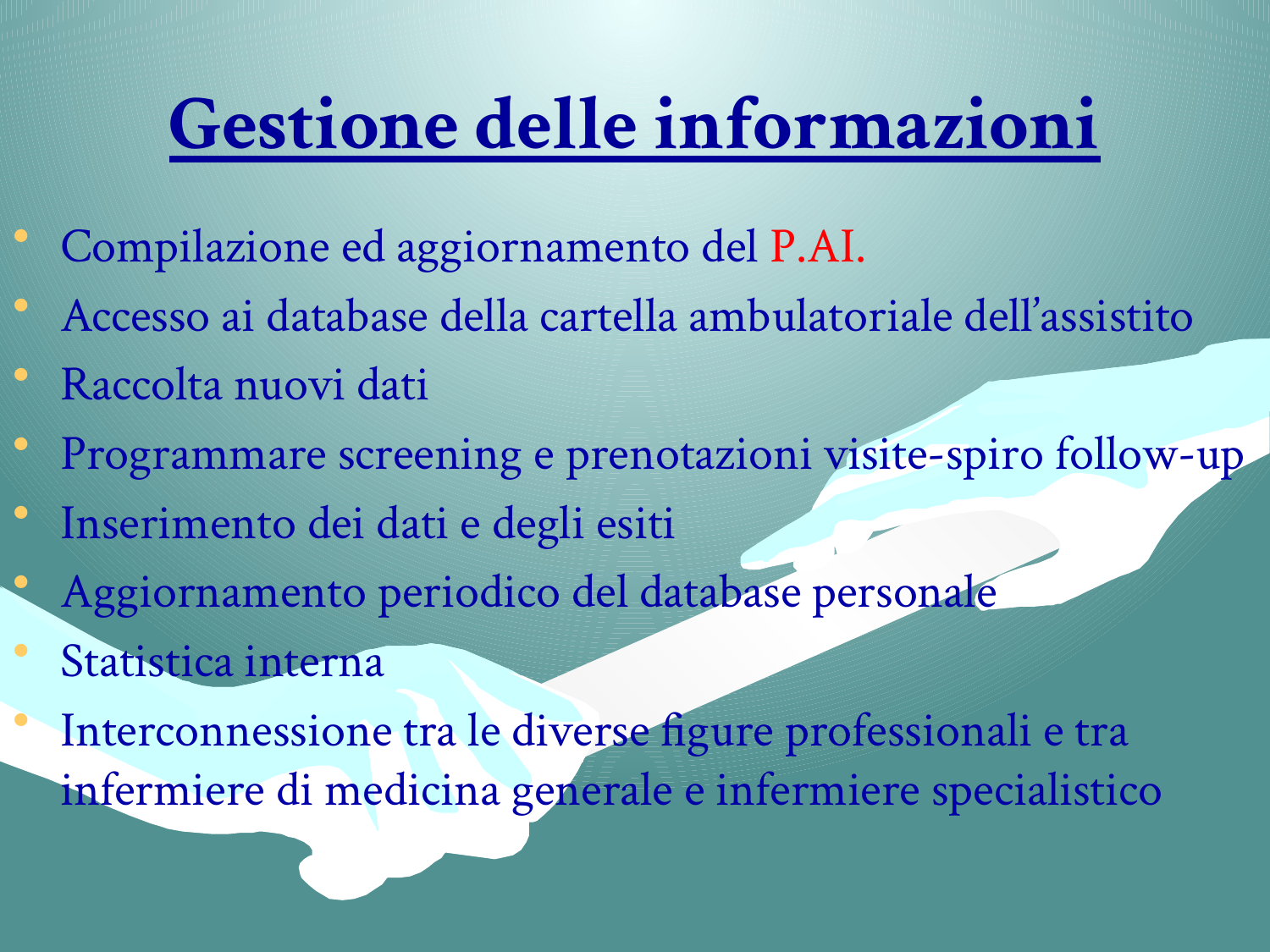

# Gestione delle informazioni
Compilazione ed aggiornamento del P.AI.
Accesso ai database della cartella ambulatoriale dell’assistito
Raccolta nuovi dati
Programmare screening e prenotazioni visite-spiro follow-up
Inserimento dei dati e degli esiti
Aggiornamento periodico del database personale
Statistica interna
Interconnessione tra le diverse figure professionali e tra infermiere di medicina generale e infermiere specialistico